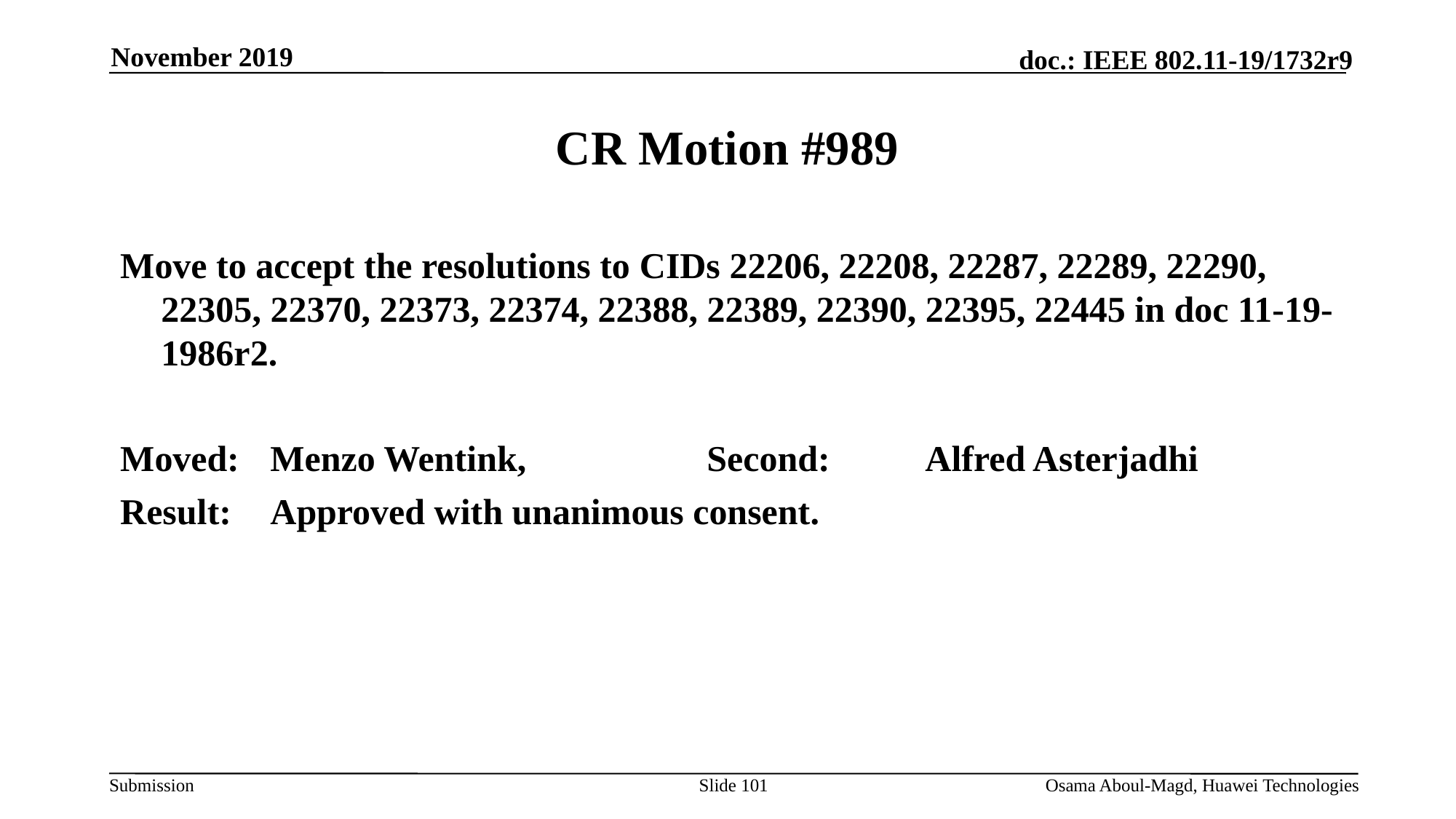

November 2019
# CR Motion #989
Move to accept the resolutions to CIDs 22206, 22208, 22287, 22289, 22290, 22305, 22370, 22373, 22374, 22388, 22389, 22390, 22395, 22445 in doc 11-19-1986r2.

Moved:	Menzo Wentink,		Second:	Alfred Asterjadhi
Result: 	Approved with unanimous consent.

Slide 101
Osama Aboul-Magd, Huawei Technologies